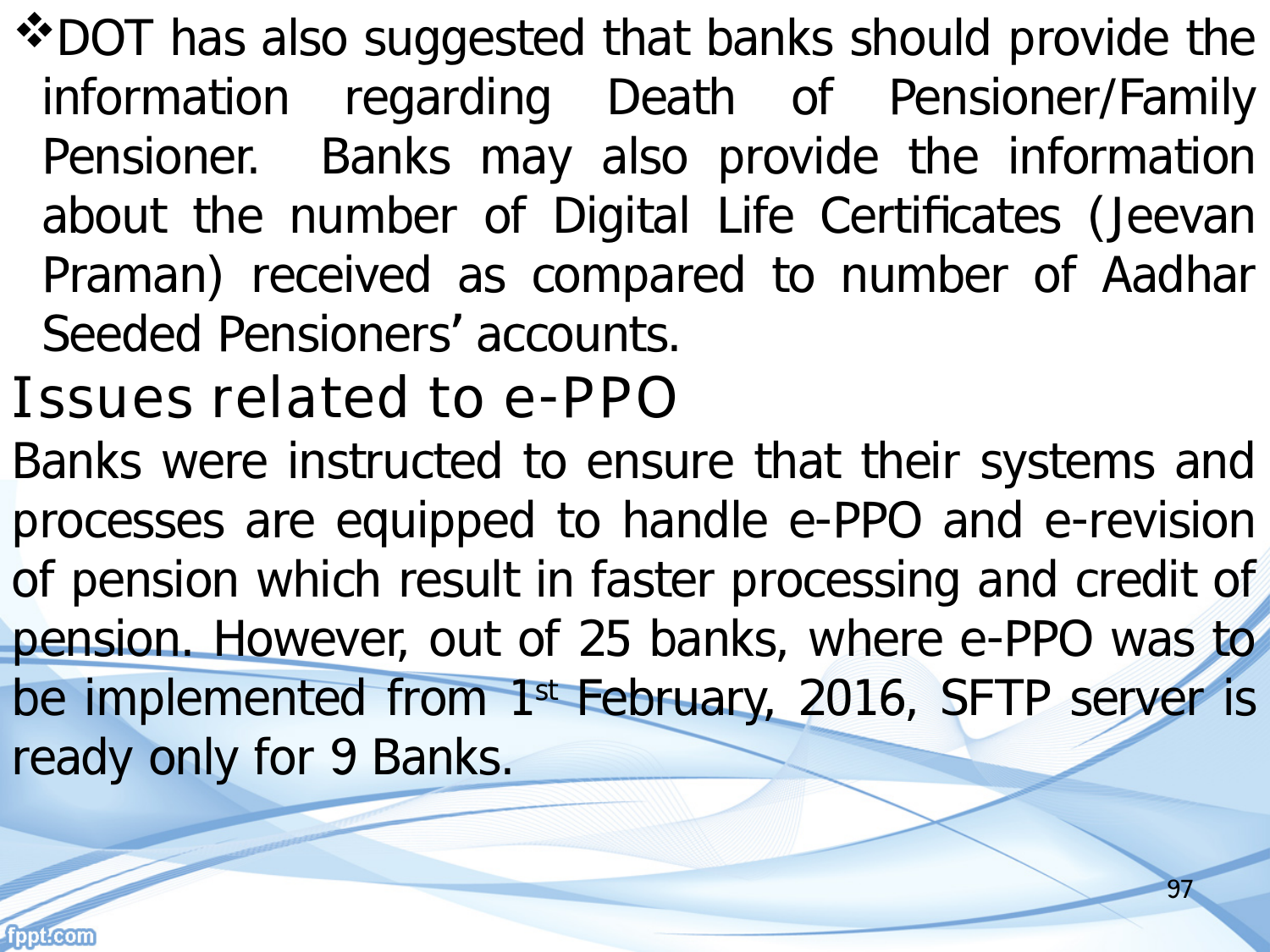

DOT has also suggested that banks should provide the information regarding Death of Pensioner/Family Pensioner.  Banks may also provide the information about the number of Digital Life Certificates (Jeevan Praman) received as compared to number of Aadhar Seeded Pensioners’ accounts.
Issues related to e-PPO
Banks were instructed to ensure that their systems and processes are equipped to handle e-PPO and e-revision of pension which result in faster processing and credit of pension. However, out of 25 banks, where e-PPO was to be implemented from 1st February, 2016, SFTP server is ready only for 9 Banks.

97